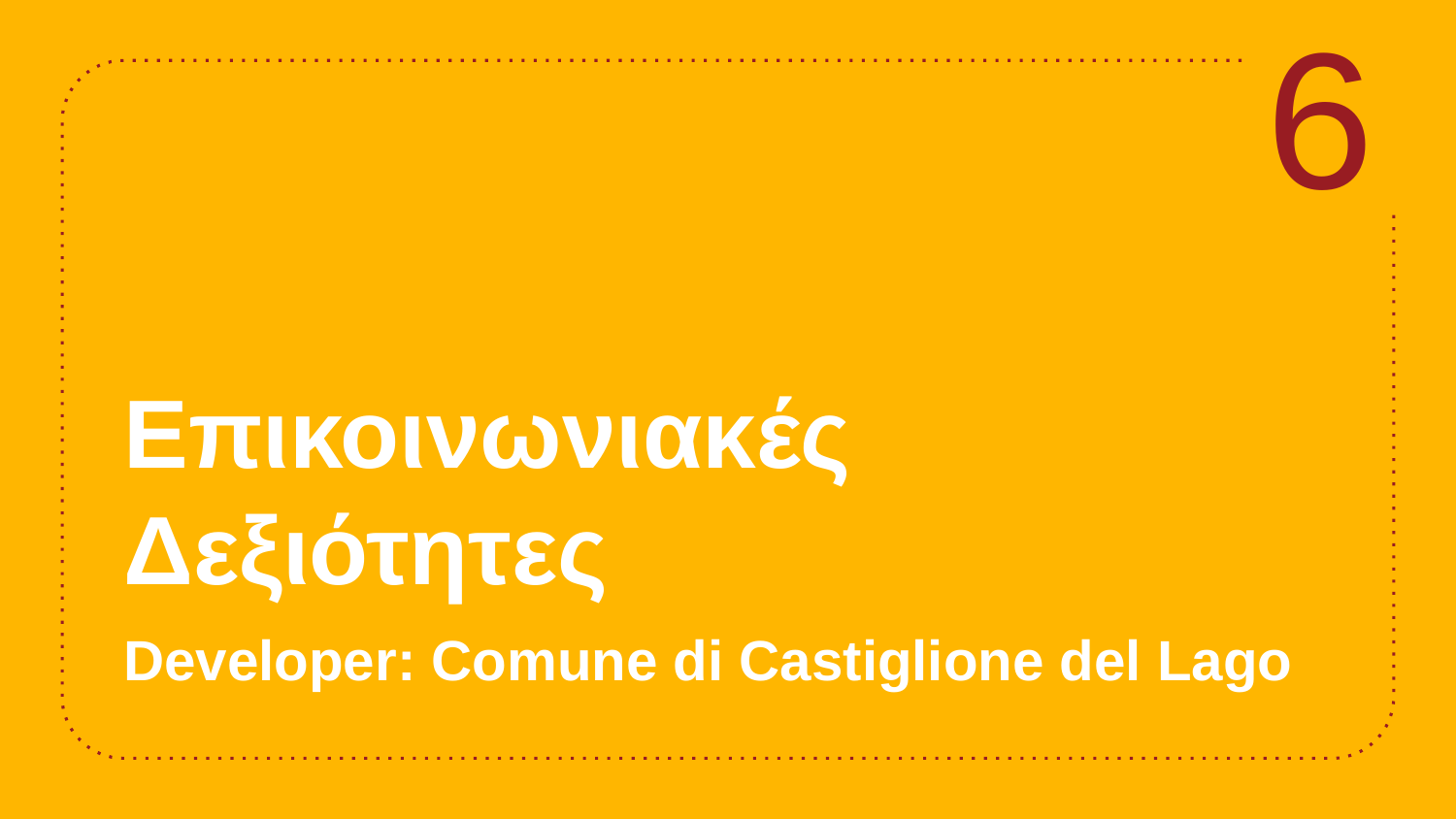

6
# Επικοινωνιακές Δεξιότητες
Developer: Comune di Castiglione del Lago